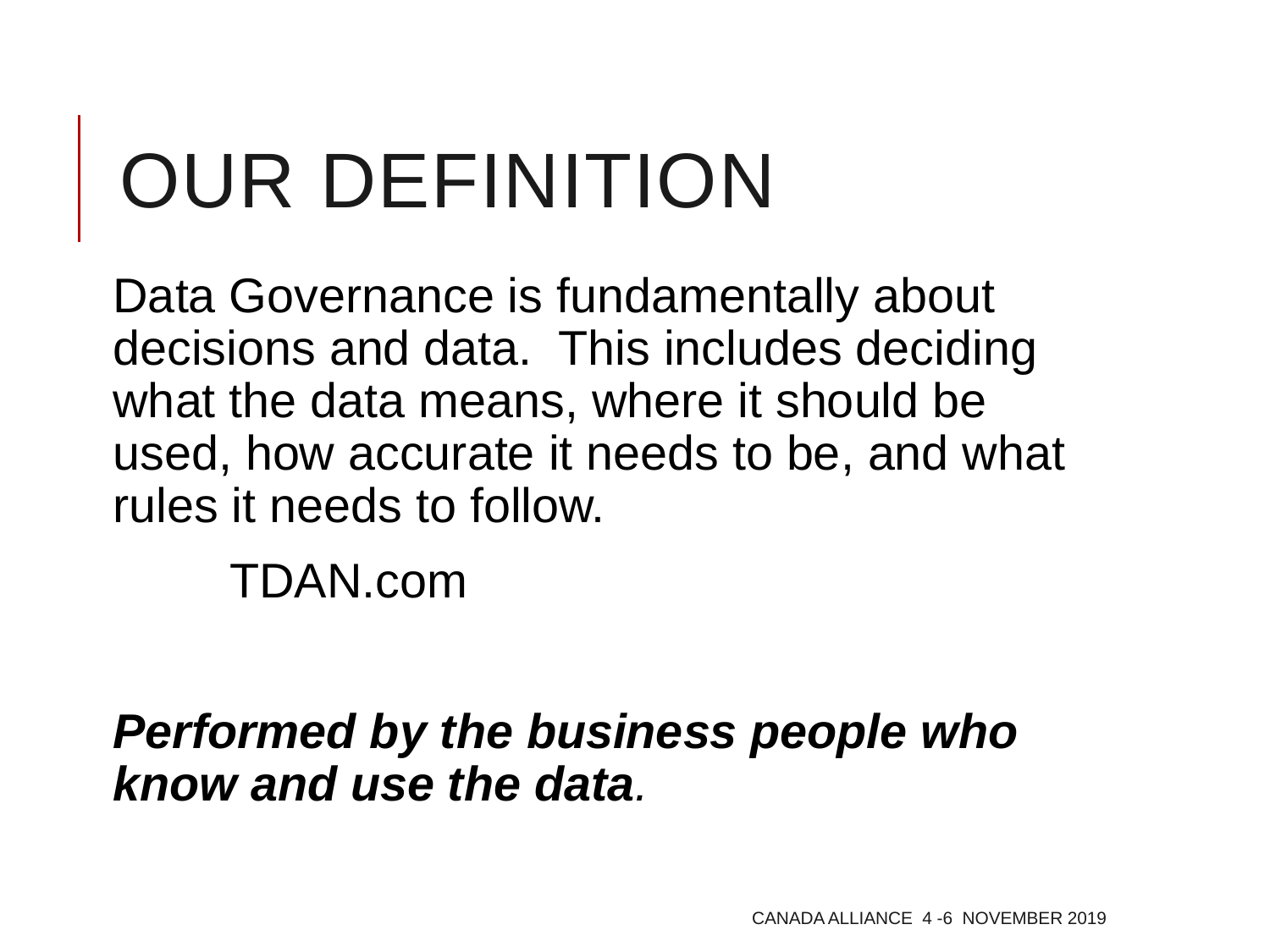

# Our definition
Data Governance is fundamentally about decisions and data.  This includes deciding what the data means, where it should be used, how accurate it needs to be, and what rules it needs to follow.
							TDAN.com

Performed by the business people who know and use the data.

Canada Alliance  4 -6  November 2019